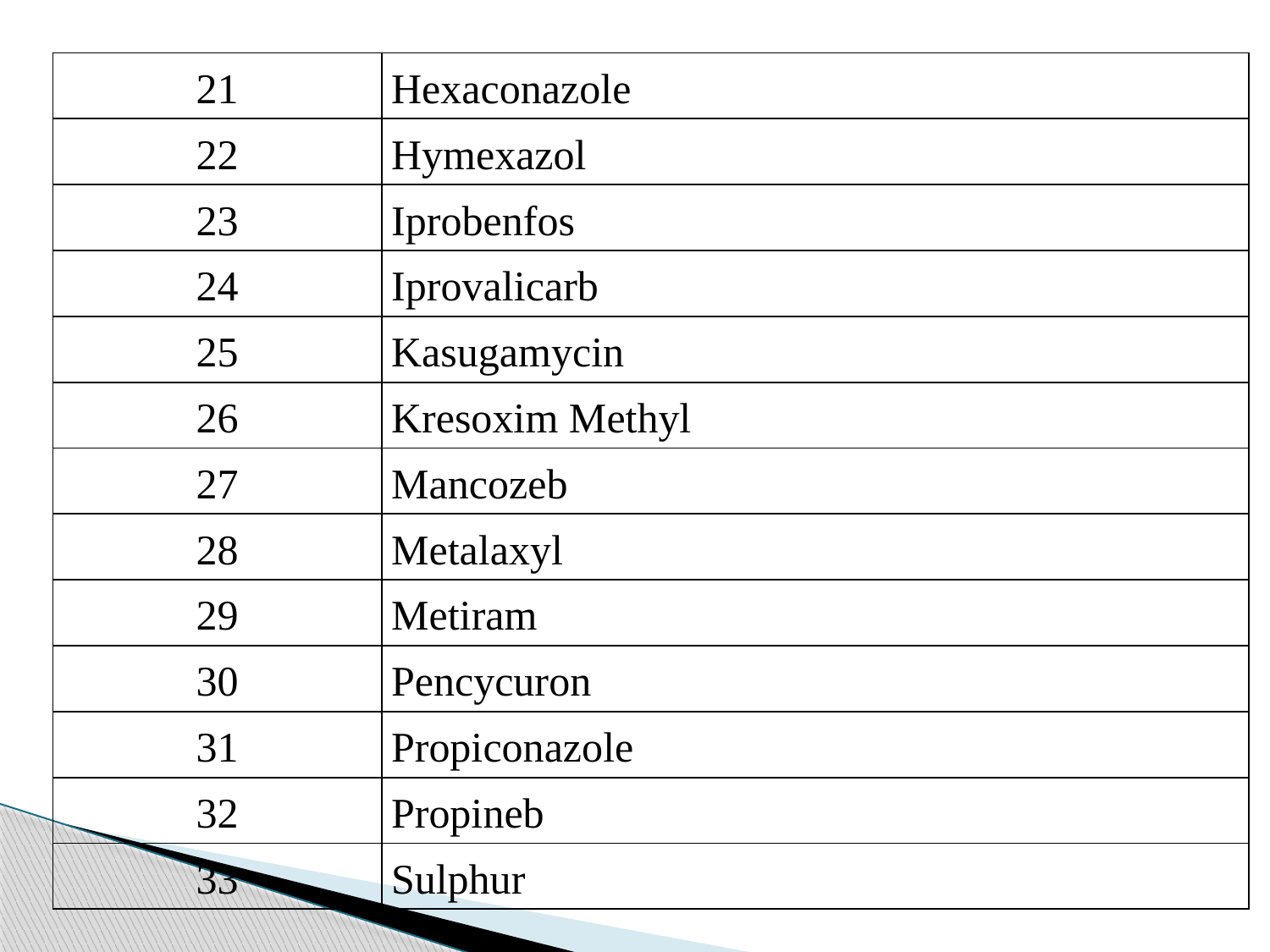

| 21 | Hexaconazole |
| --- | --- |
| 22 | Hymexazol |
| 23 | Iprobenfos |
| 24 | Iprovalicarb |
| 25 | Kasugamycin |
| 26 | Kresoxim Methyl |
| 27 | Mancozeb |
| 28 | Metalaxyl |
| 29 | Metiram |
| 30 | Pencycuron |
| 31 | Propiconazole |
| 32 | Propineb |
| 33 | Sulphur |